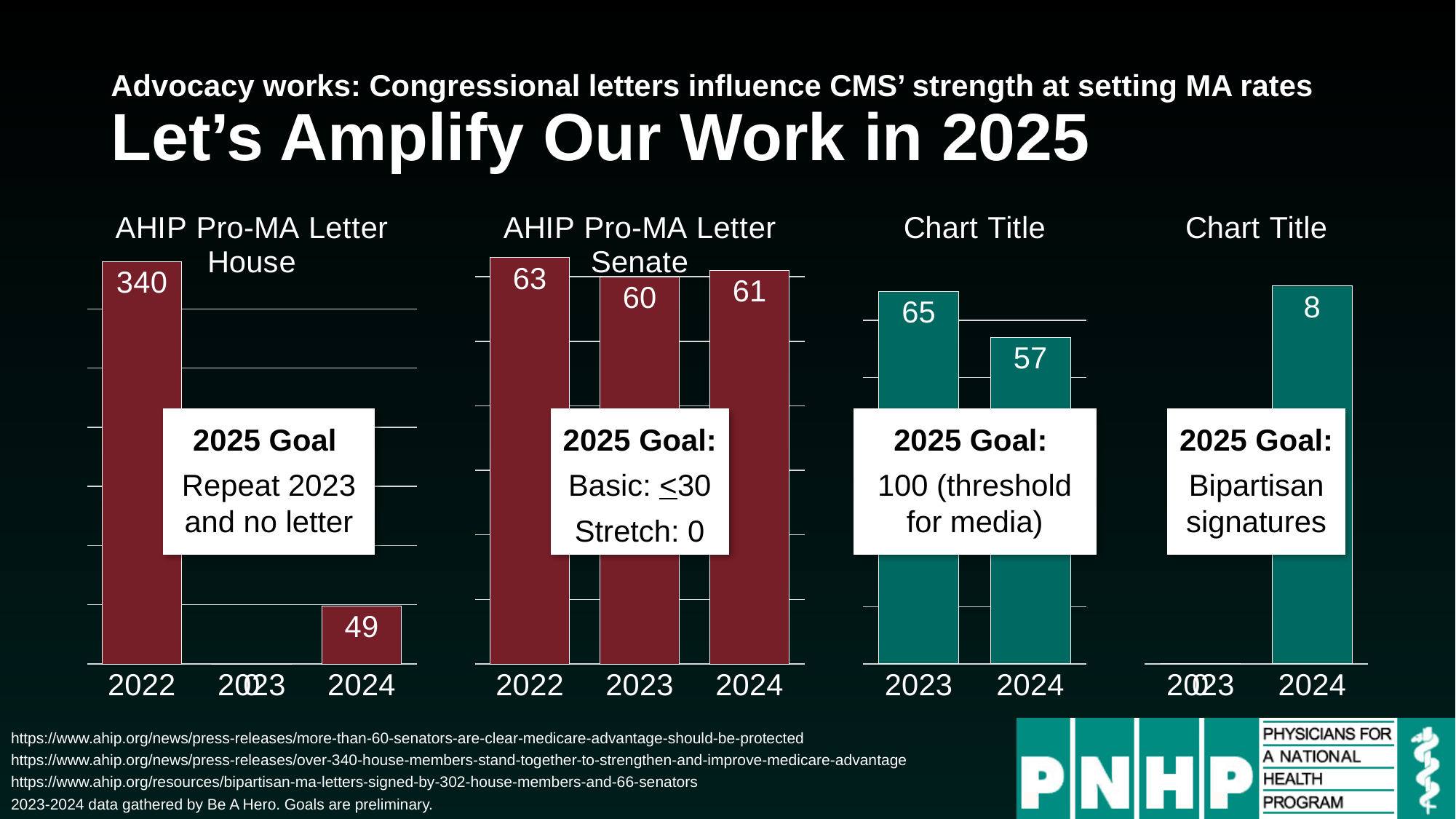

# Advocacy works: Congressional letters influence CMS’ strength at setting MA rates Let’s Amplify Our Work in 2025

[unsupported chart]

[unsupported chart]

[unsupported chart]

[unsupported chart]

2025 Goal
Repeat 2023 and no letter
2025 Goal:
100 (threshold for media)
2025 Goal:
Bipartisan signatures
2025 Goal:
Basic: <30
Stretch: 0
https://www.ahip.org/news/press-releases/more-than-60-senators-are-clear-medicare-advantage-should-be-protected
https://www.ahip.org/news/press-releases/over-340-house-members-stand-together-to-strengthen-and-improve-medicare-advantage
https://www.ahip.org/resources/bipartisan-ma-letters-signed-by-302-house-members-and-66-senators
2023-2024 data gathered by Be A Hero. Goals are preliminary.